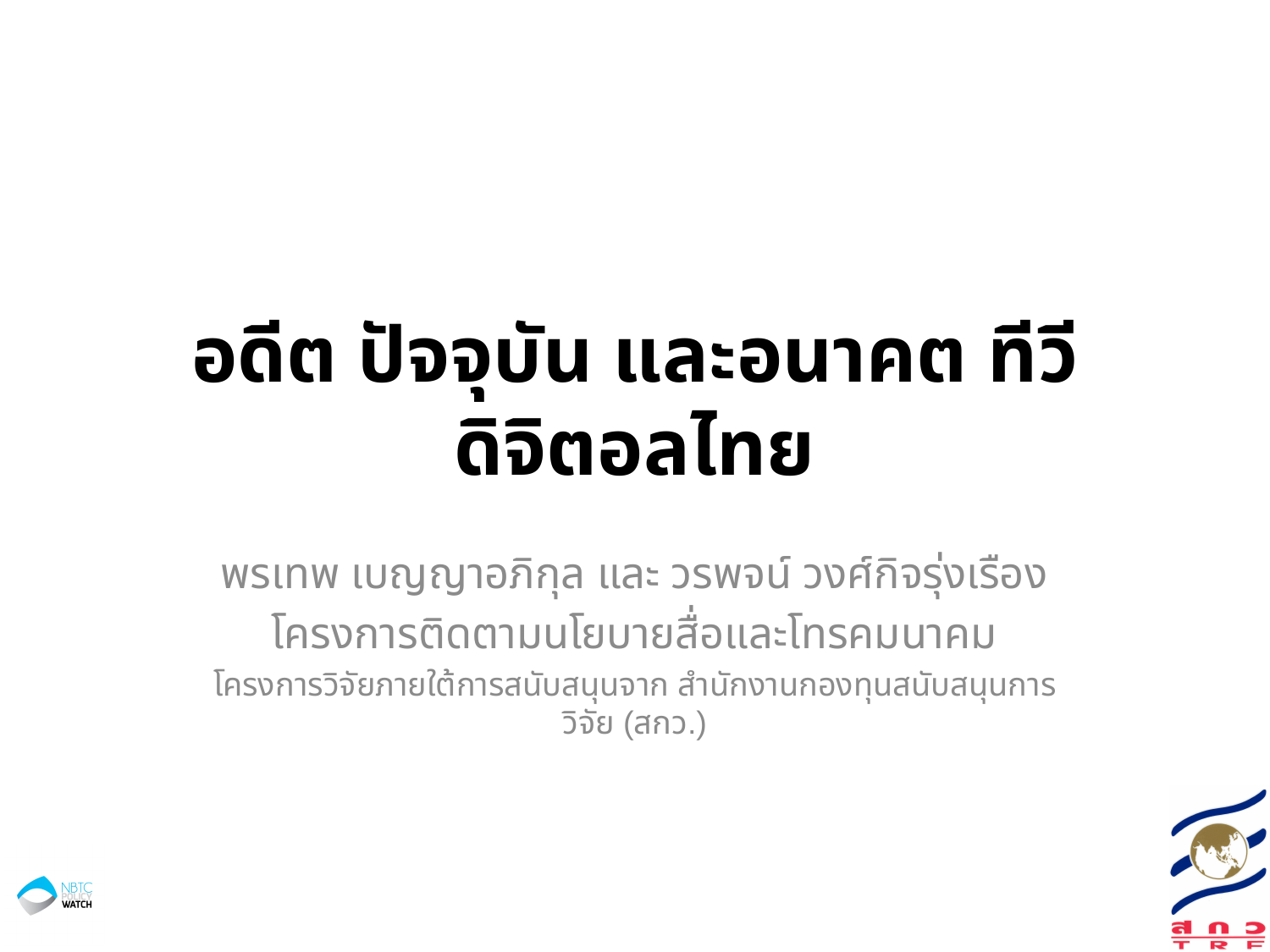

# อดีต ปัจจุบัน และอนาคต ทีวีดิจิตอลไทย
พรเทพ เบญญาอภิกุล และ วรพจน์ วงศ์กิจรุ่งเรือง
โครงการติดตามนโยบายสื่อและโทรคมนาคม
โครงการวิจัยภายใต้การสนับสนุนจาก สำนักงานกองทุนสนับสนุนการวิจัย (สกว.)